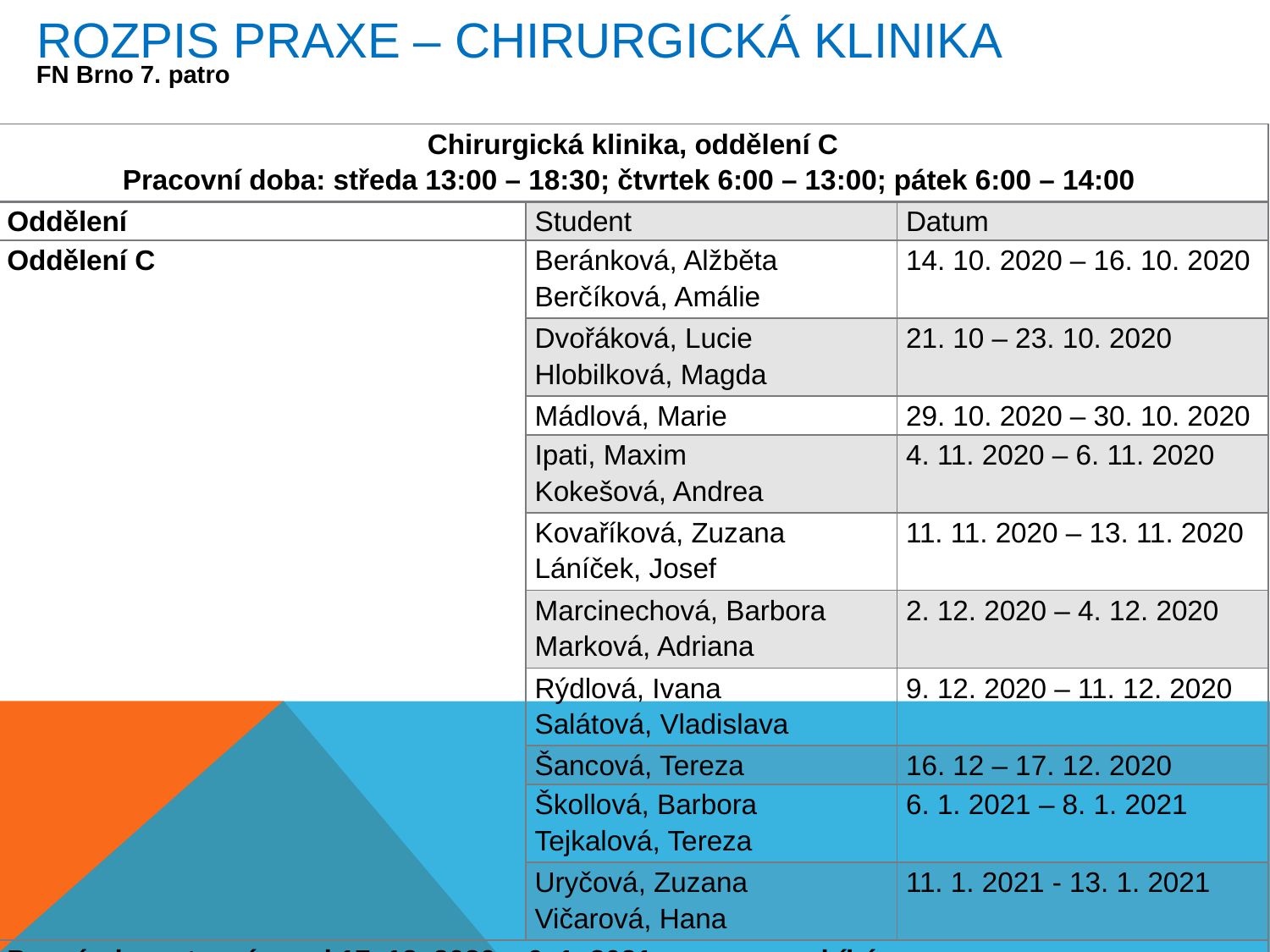

# Rozpis praxe – Chirurgická klinika
FN Brno 7. patro

| Chirurgická klinika, oddělení C Pracovní doba: středa 13:00 – 18:30; čtvrtek 6:00 – 13:00; pátek 6:00 – 14:00 |  |  |
| --- | --- | --- |
| Oddělení | Student | Datum |
| Oddělení C | Beránková, Alžběta Berčíková, Amálie | 14. 10. 2020 – 16. 10. 2020 |
|  | Dvořáková, Lucie Hlobilková, Magda | 21. 10 – 23. 10. 2020 |
|  | Mádlová, Marie | 29. 10. 2020 – 30. 10. 2020 |
|  | Ipati, Maxim Kokešová, Andrea | 4. 11. 2020 – 6. 11. 2020 |
|  | Kovaříková, Zuzana Láníček, Josef | 11. 11. 2020 – 13. 11. 2020 |
|  | Marcinechová, Barbora Marková, Adriana | 2. 12. 2020 – 4. 12. 2020 |
|  | Rýdlová, Ivana Salátová, Vladislava | 9. 12. 2020 – 11. 12. 2020 |
|  | Šancová, Tereza | 16. 12 – 17. 12. 2020 |
|  | Škollová, Barbora Tejkalová, Tereza | 6. 1. 2021 – 8. 1. 2021 |
|  | Uryčová, Zuzana Vičarová, Hana | 11. 1. 2021 - 13. 1. 2021 |
| Poznámka: v termínu od 17. 12. 2020 – 6. 1. 2021 praxe neprobíhá |  |  |